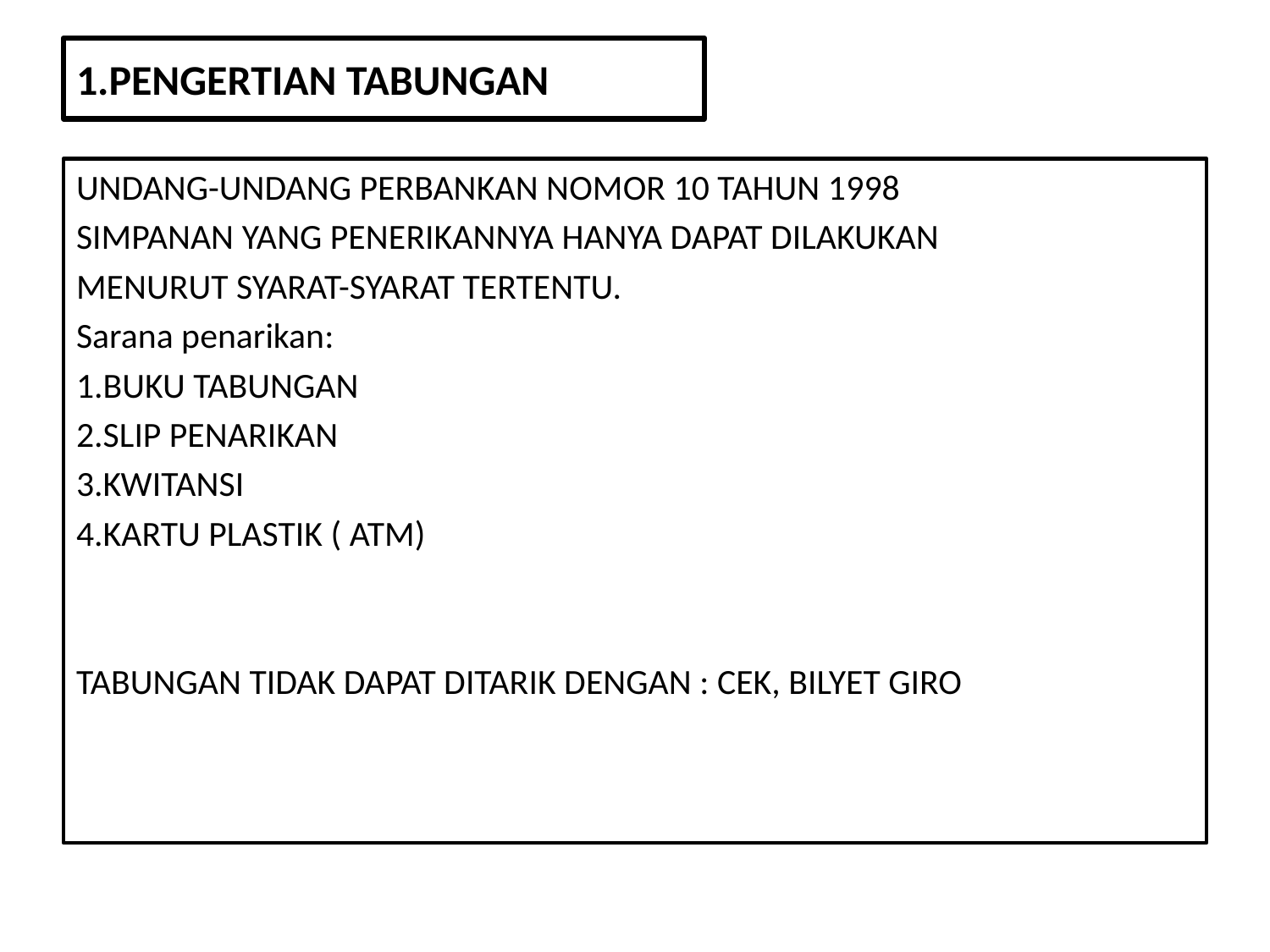

# 1.PENGERTIAN TABUNGAN
UNDANG-UNDANG PERBANKAN NOMOR 10 TAHUN 1998
SIMPANAN YANG PENERIKANNYA HANYA DAPAT DILAKUKAN
MENURUT SYARAT-SYARAT TERTENTU.
Sarana penarikan:
1.BUKU TABUNGAN
2.SLIP PENARIKAN
3.KWITANSI
4.KARTU PLASTIK ( ATM)

TABUNGAN TIDAK DAPAT DITARIK DENGAN : CEK, BILYET GIRO